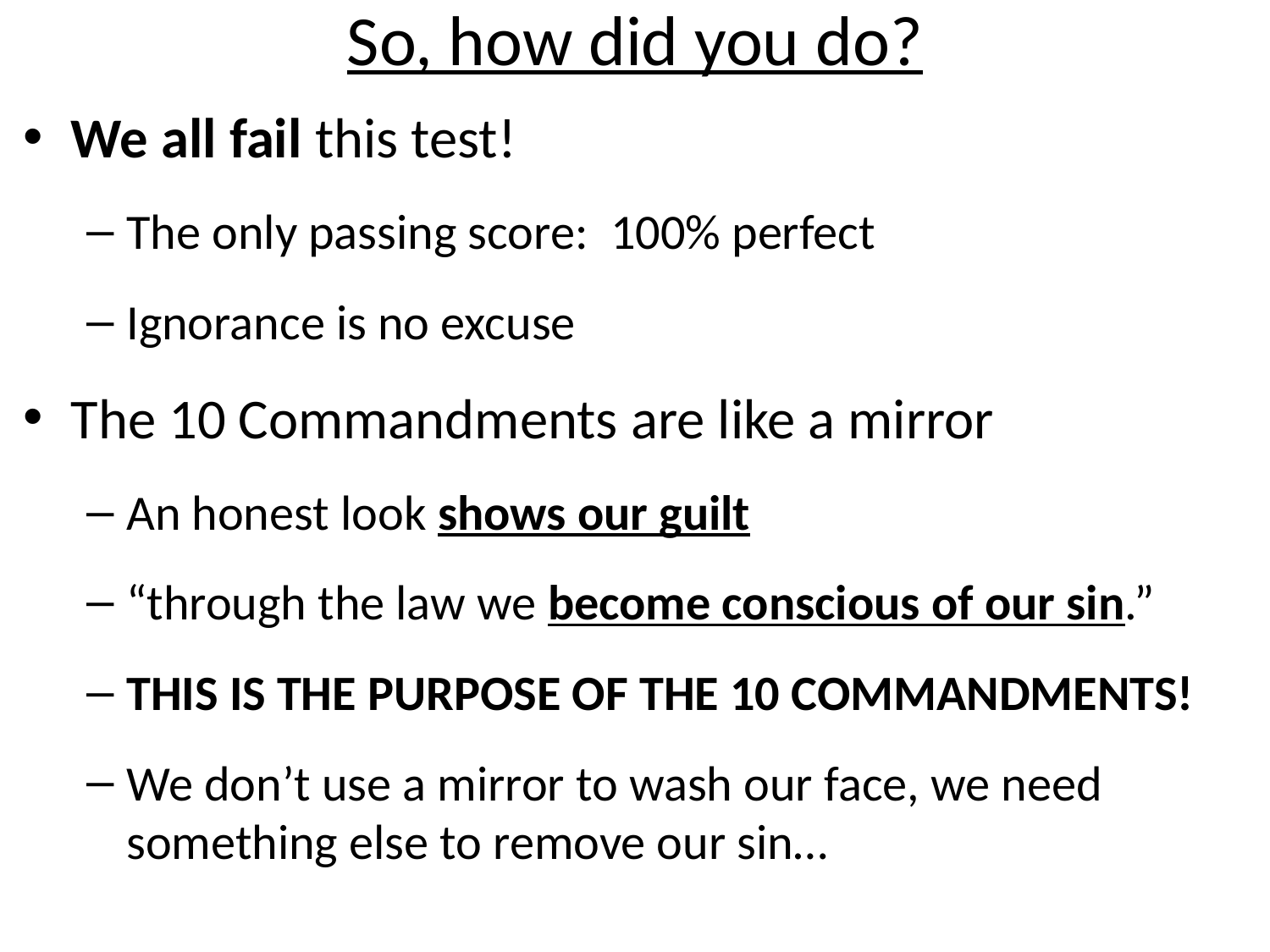

# So, how did you do?
We all fail this test!
The only passing score:  100% perfect
Ignorance is no excuse
The 10 Commandments are like a mirror
An honest look shows our guilt
“through the law we become conscious of our sin.”
THIS IS THE PURPOSE OF THE 10 COMMANDMENTS!
We don’t use a mirror to wash our face, we need something else to remove our sin…